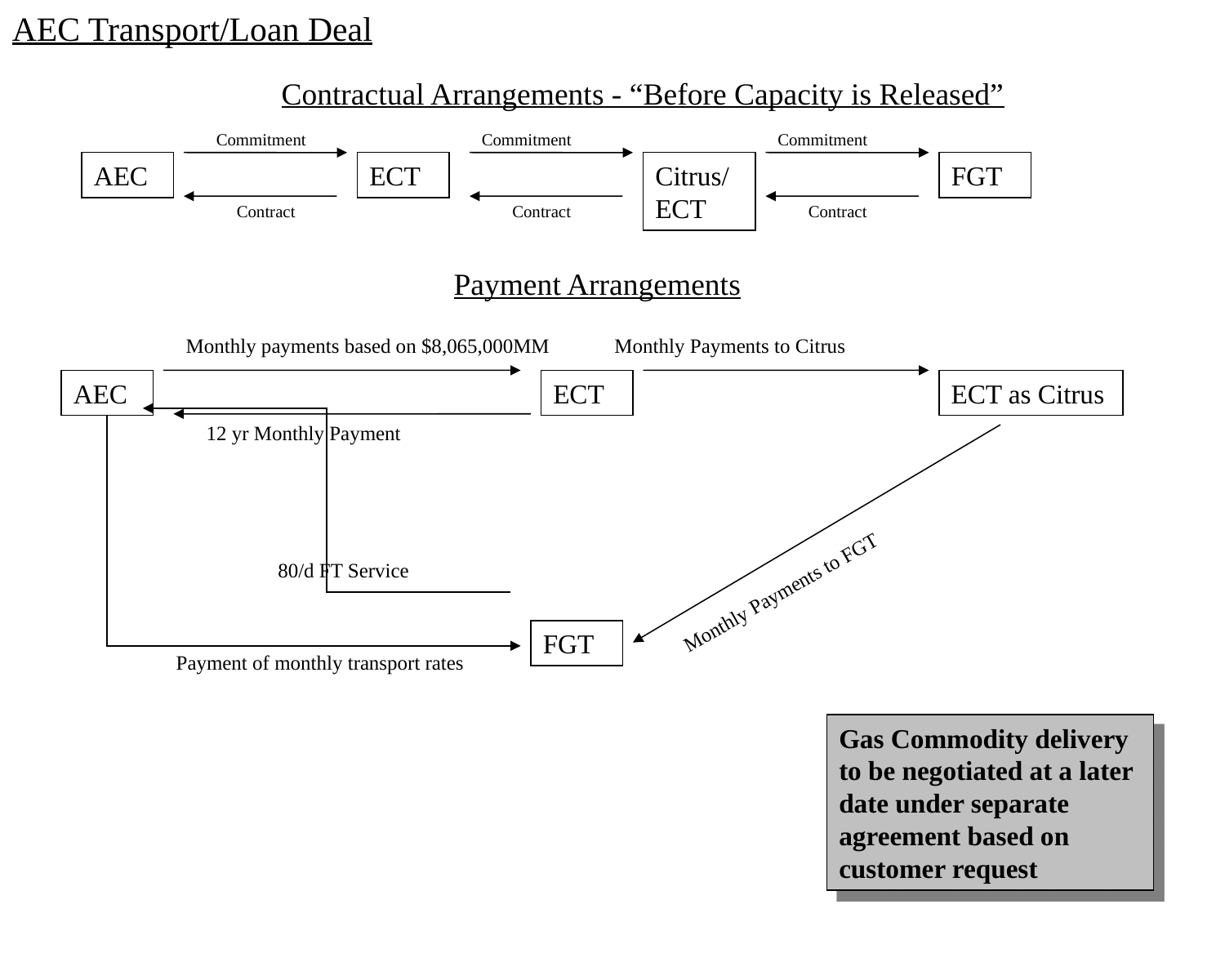

# AEC Transport/Loan Deal
Contractual Arrangements - “Before Capacity is Released”
Commitment
Commitment
Commitment
AEC

ECT

Citrus/ ECT

FGT
Contract
Contract
Contract

Payment Arrangements
Monthly payments based on $8,065,000MM
Monthly Payments to Citrus
AEC

ECT

ECT as Citrus

12 yr Monthly Payment

80/d FT Service
Monthly Payments to FGT
FGT
Payment of monthly transport rates
Gas Commodity delivery to be negotiated at a later date under separate agreement based on customer request